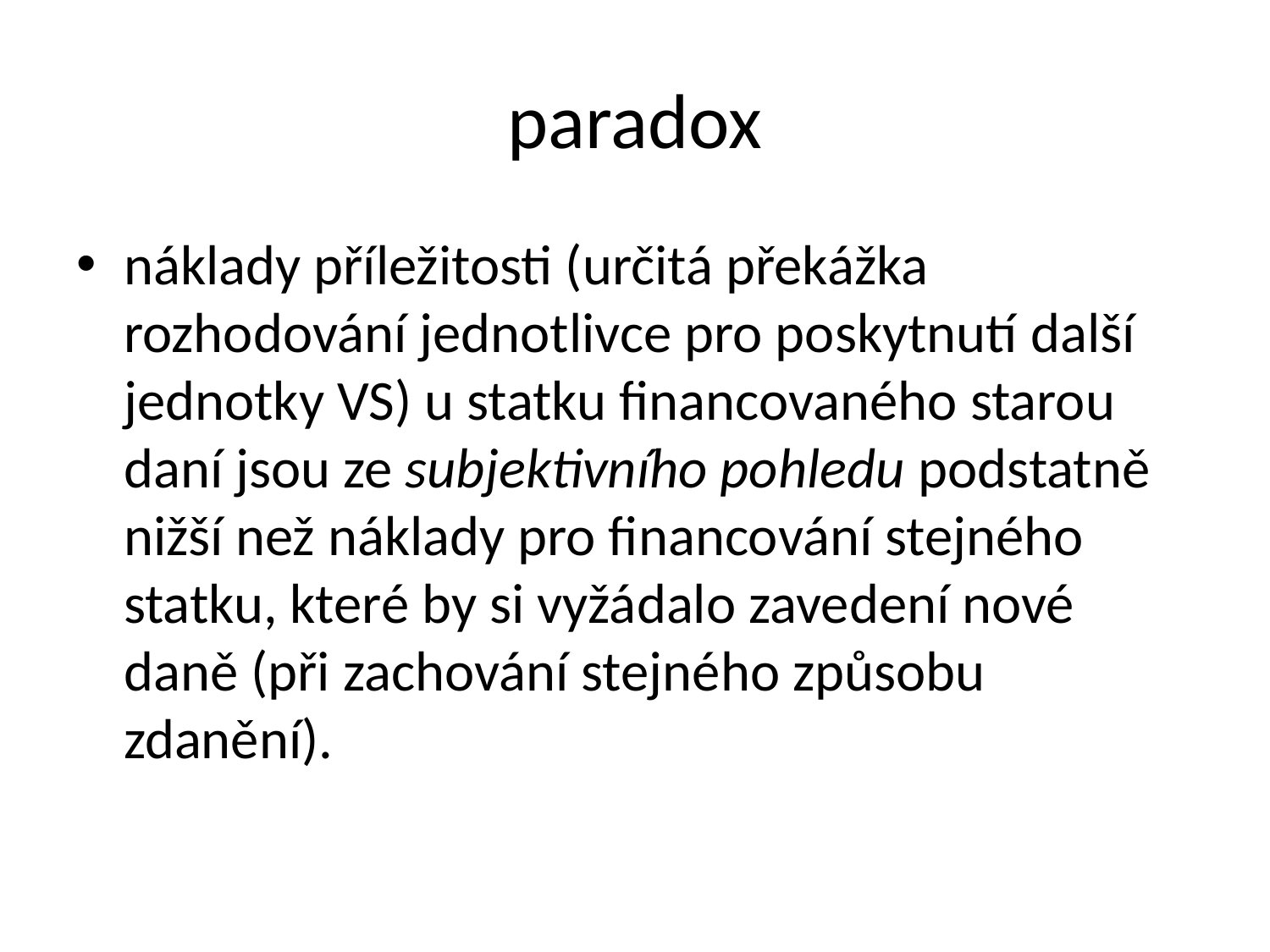

# paradox
náklady příležitosti (určitá překážka rozhodování jednotlivce pro poskytnutí další jednotky VS) u statku financovaného starou daní jsou ze subjektivního pohledu podstatně nižší než náklady pro financování stejného statku, které by si vyžádalo zavedení nové daně (při zachování stejného způsobu zdanění).